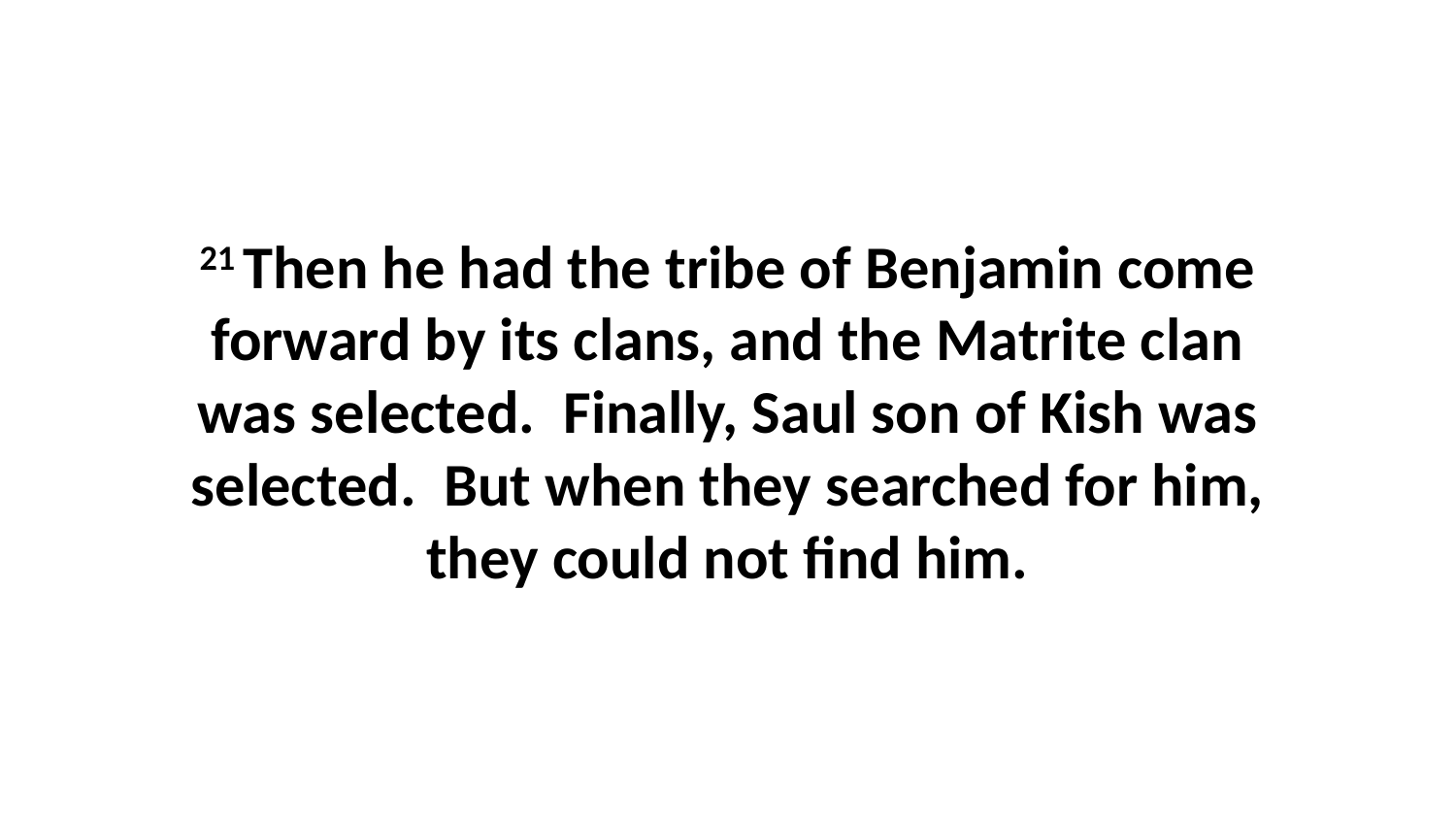

21 Then he had the tribe of Benjamin come forward by its clans, and the Matrite clan was selected.  Finally, Saul son of Kish was selected.  But when they searched for him, they could not find him.